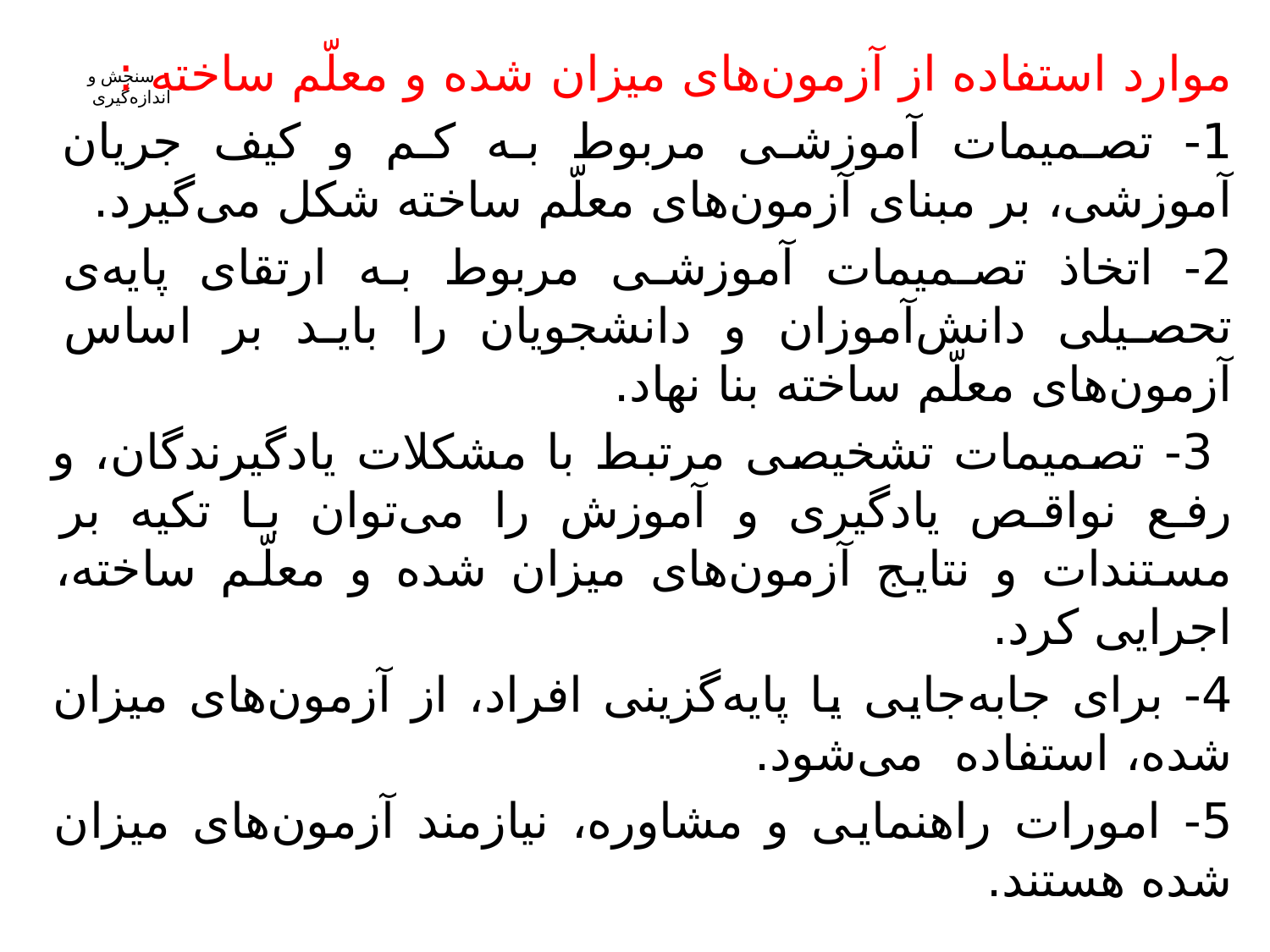

موارد استفاده از آزمون‌های میزان شده و معلّم ساخته :
1- تصمیمات آموزشی مربوط به کم و کیف جریان آموزشی، بر مبنای آزمون‌های معلّم ساخته شکل می‌گیرد.
2- اتخاذ تصمیمات آموزشی مربوط به ارتقای پایه‌ی تحصیلی دانش‌آموزان و دانشجویان را باید بر اساس آزمون‌های معلّم ساخته بنا نهاد.
 3- تصمیمات تشخیصی مرتبط با مشکلات یادگیرندگان، و رفع نواقص یادگیری و آموزش را می‌توان با تکیه بر مستندات و نتایج آزمون‌های میزان شده و معلّم ساخته، اجرایی کرد.
4- برای جابه‌جایی یا پایه‌گزینی افراد، از آزمون‌های میزان شده، استفاده  می‌شود.
5- امورات راهنمایی و مشاوره، نیازمند آزمون‌های میزان شده هستند.
# سنجش و اندازه‌گیری